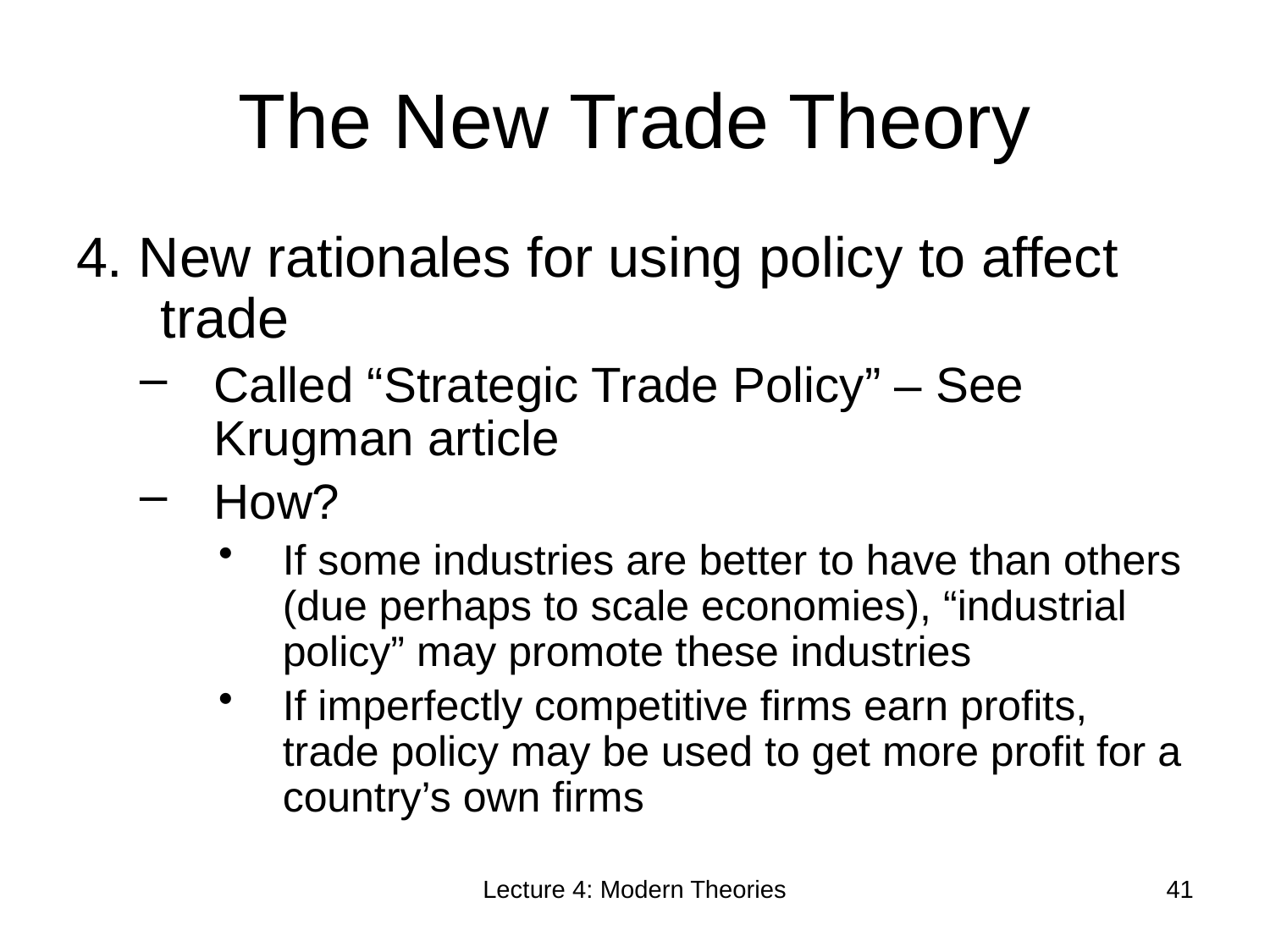

# The New Trade Theory
4. New rationales for using policy to affect trade
Called “Strategic Trade Policy” – See Krugman article
How?
If some industries are better to have than others (due perhaps to scale economies), “industrial policy” may promote these industries
If imperfectly competitive firms earn profits, trade policy may be used to get more profit for a country’s own firms
Lecture 4: Modern Theories
41